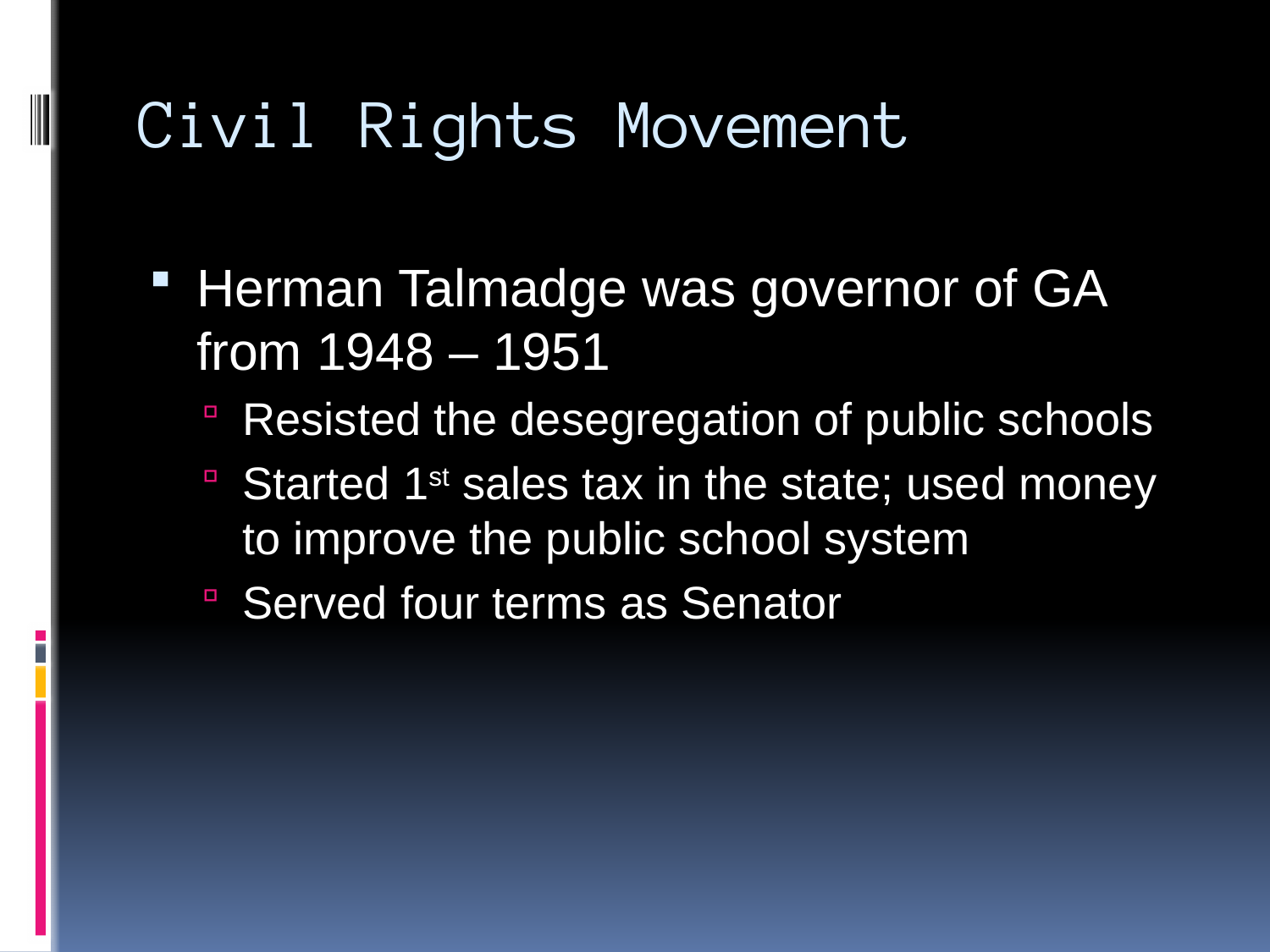

# Civil Rights Movement
Herman Talmadge was governor of GA from 1948 – 1951
Resisted the desegregation of public schools
Started 1st sales tax in the state; used money to improve the public school system
Served four terms as Senator